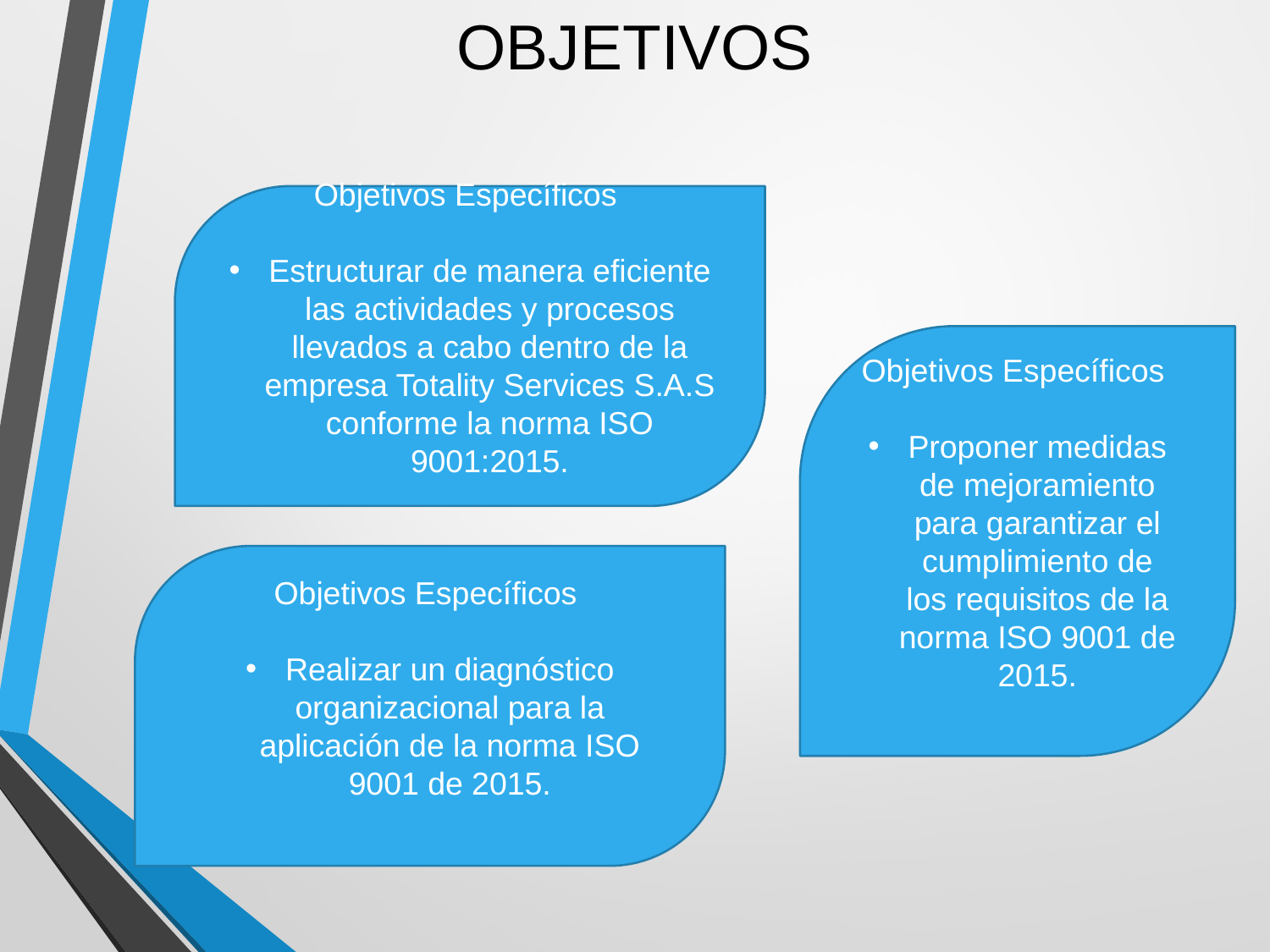

OBJETIVOS
Objetivos Específicos

Estructurar de manera eficiente las actividades y procesos llevados a cabo dentro de la empresa Totality Services S.A.S conforme la norma ISO 9001:2015.

Objetivos Específicos

Proponer medidas de mejoramiento para garantizar el cumplimiento de los requisitos de la norma ISO 9001 de 2015.

Objetivos Específicos

Realizar un diagnóstico organizacional para la aplicación de la norma ISO 9001 de 2015.